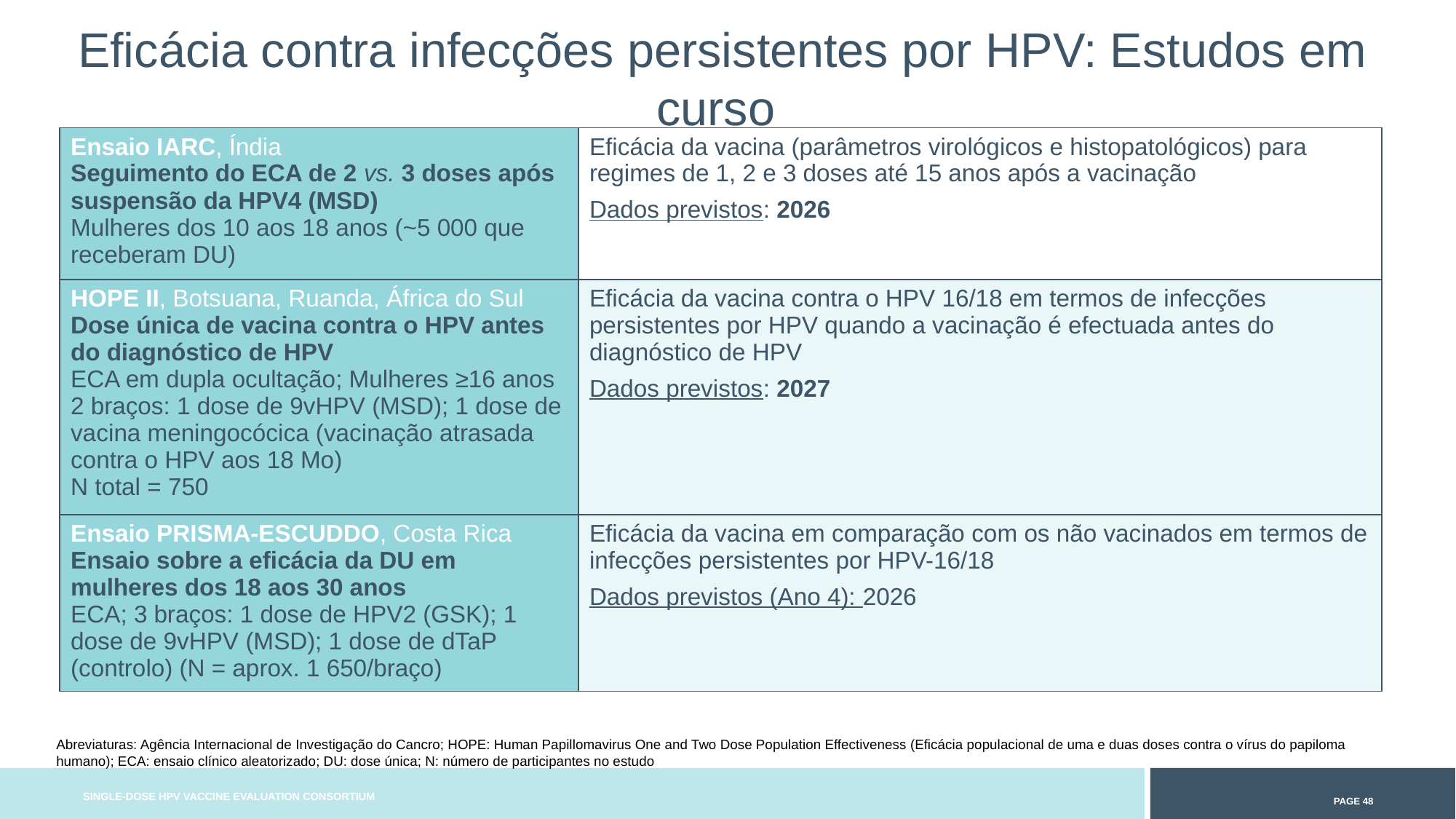

Eficácia contra infecções persistentes por HPV: Estudos em curso
| Ensaio IARC, Índia Seguimento do ECA de 2 vs. 3 doses após suspensão da HPV4 (MSD) Mulheres dos 10 aos 18 anos (~5 000 que receberam DU) | Eficácia da vacina (parâmetros virológicos e histopatológicos) para regimes de 1, 2 e 3 doses até 15 anos após a vacinação Dados previstos: 2026 |
| --- | --- |
| HOPE II, Botsuana, Ruanda, África do Sul Dose única de vacina contra o HPV antes do diagnóstico de HPV ECA em dupla ocultação; Mulheres ≥16 anos 2 braços: 1 dose de 9vHPV (MSD); 1 dose de vacina meningocócica (vacinação atrasada contra o HPV aos 18 Mo) N total = 750 | Eficácia da vacina contra o HPV 16/18 em termos de infecções persistentes por HPV quando a vacinação é efectuada antes do diagnóstico de HPV Dados previstos: 2027 |
| Ensaio PRISMA-ESCUDDO, Costa Rica Ensaio sobre a eficácia da DU em mulheres dos 18 aos 30 anos ECA; 3 braços: 1 dose de HPV2 (GSK); 1 dose de 9vHPV (MSD); 1 dose de dTaP (controlo) (N = aprox. 1 650/braço) | Eficácia da vacina em comparação com os não vacinados em termos de infecções persistentes por HPV-16/18 Dados previstos (Ano 4): 2026 |
Abreviaturas: Agência Internacional de Investigação do Cancro; HOPE: Human Papillomavirus One and Two Dose Population Effectiveness (Eficácia populacional de uma e duas doses contra o vírus do papiloma humano); ECA: ensaio clínico aleatorizado; DU: dose única; N: número de participantes no estudo